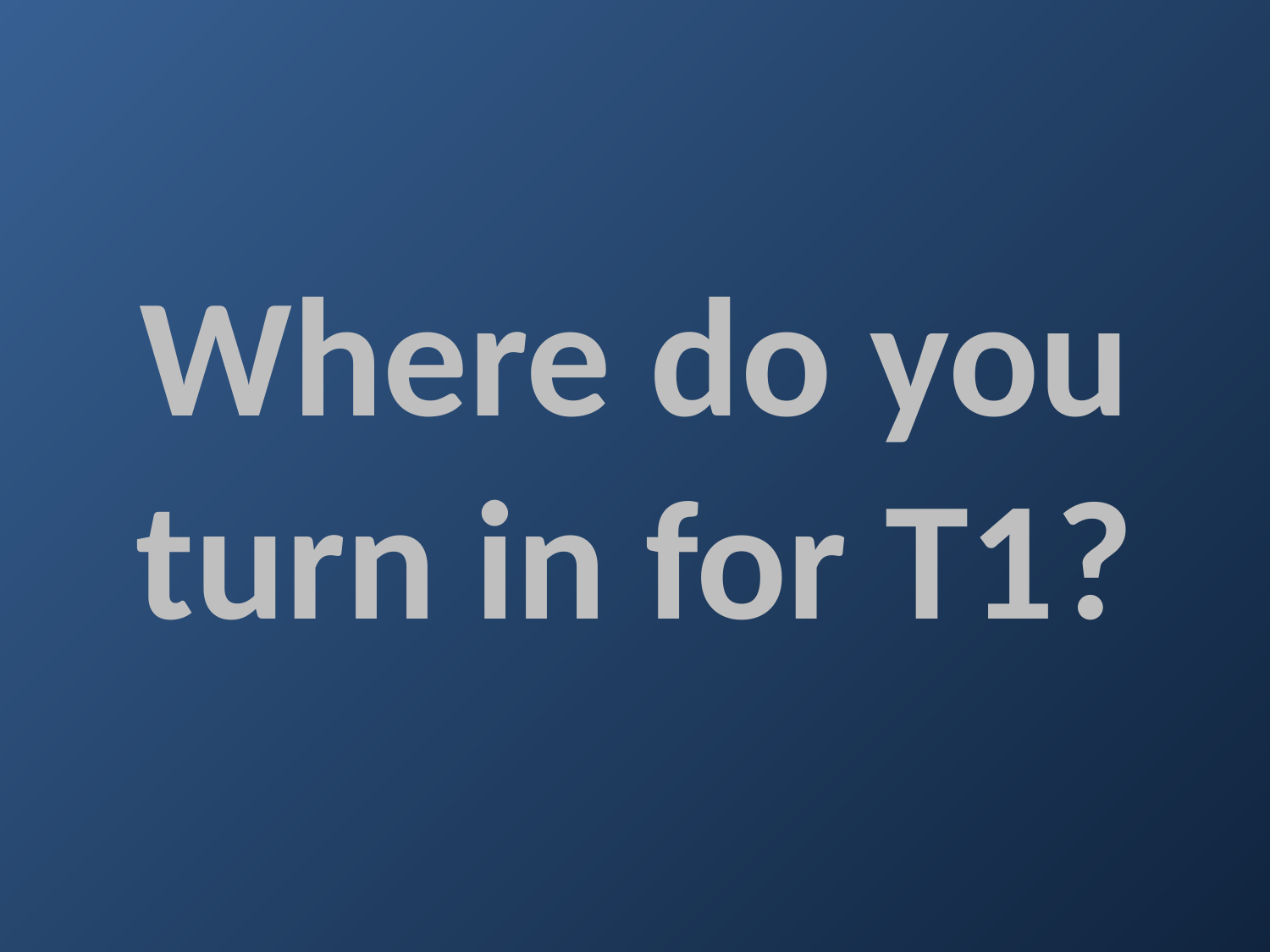

Where do you turn in for T1?